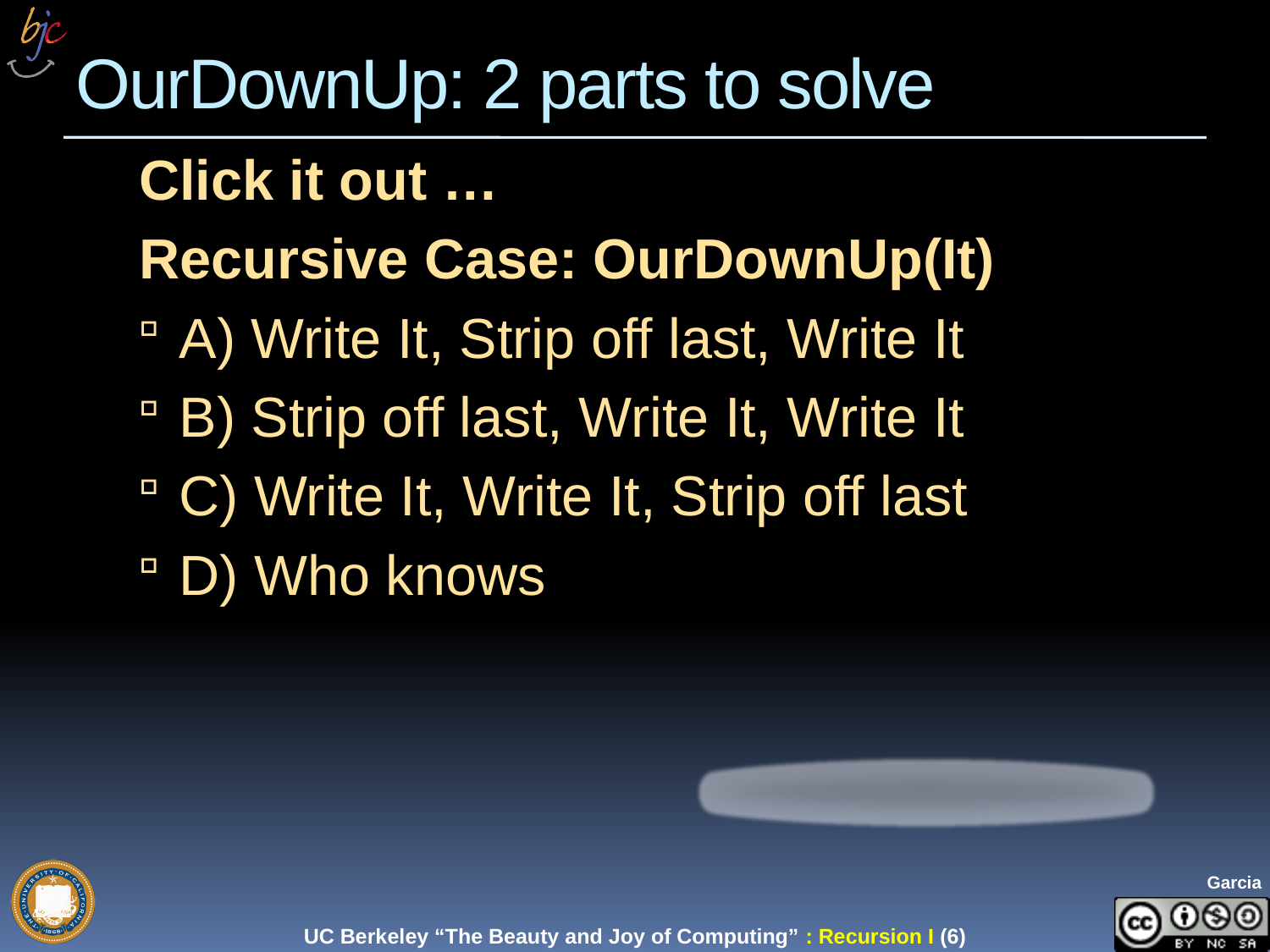

# OurDownUp: 2 parts to solve
Click it out …
Recursive Case: OurDownUp(It)
A) Write It, Strip off last, Write It
B) Strip off last, Write It, Write It
C) Write It, Write It, Strip off last
D) Who knows